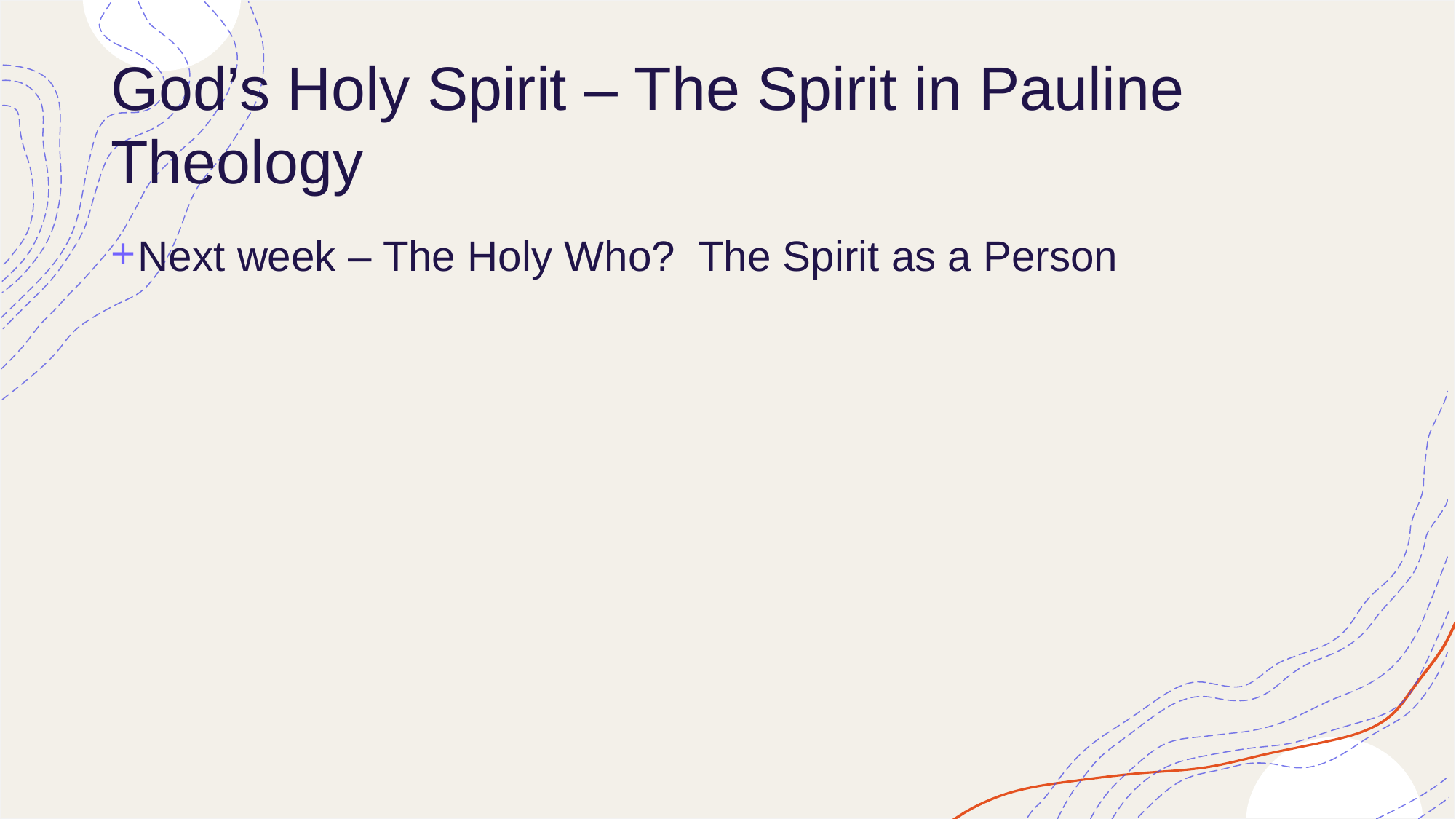

# God’s Holy Spirit – The Spirit in Pauline Theology
Next week – The Holy Who?  The Spirit as a Person